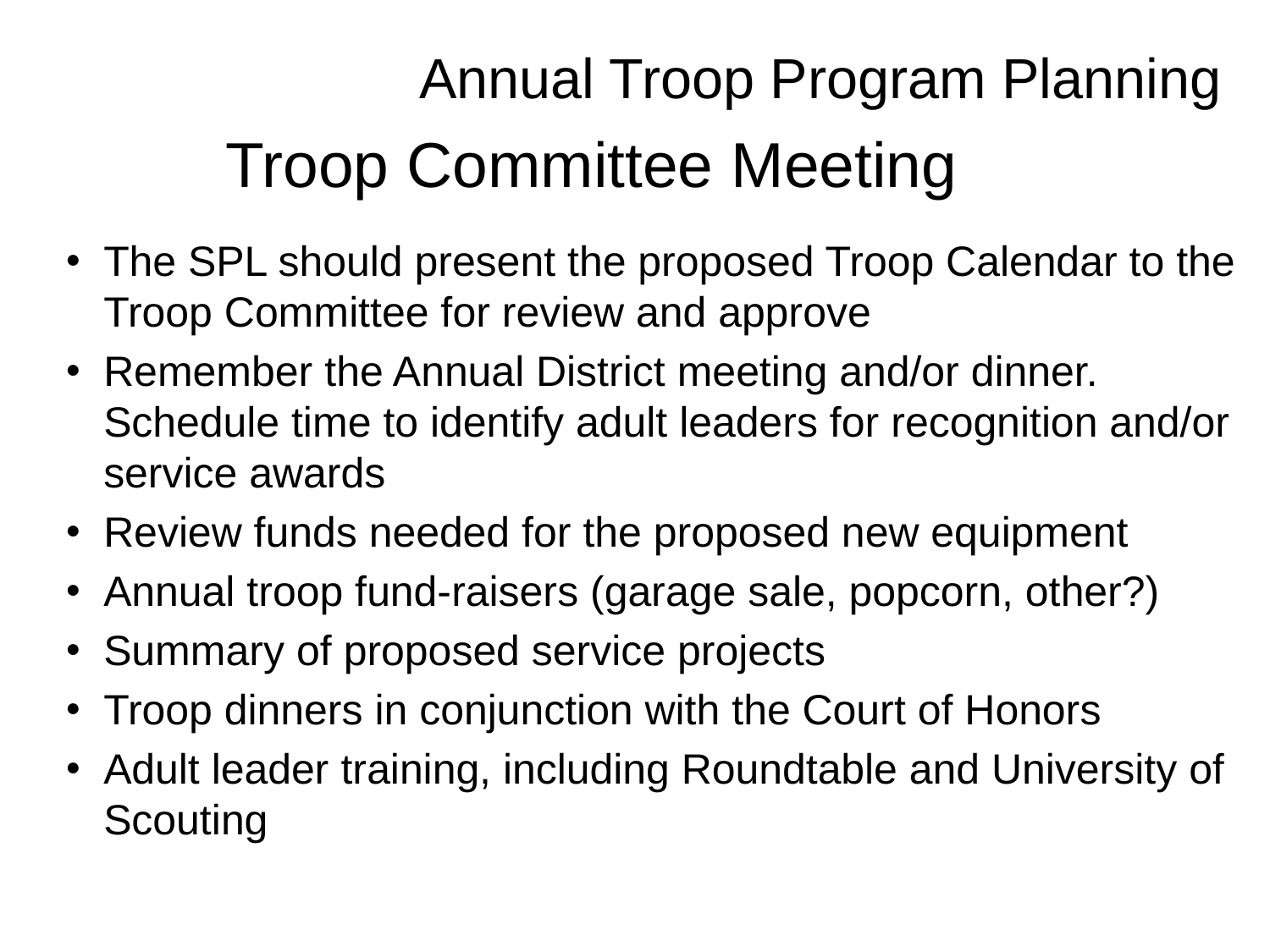

Annual Troop Program Planning
Troop Committee Meeting
The SPL should present the proposed Troop Calendar to the Troop Committee for review and approve
Remember the Annual District meeting and/or dinner. Schedule time to identify adult leaders for recognition and/or service awards
Review funds needed for the proposed new equipment
Annual troop fund-raisers (garage sale, popcorn, other?)
Summary of proposed service projects
Troop dinners in conjunction with the Court of Honors
Adult leader training, including Roundtable and University of Scouting